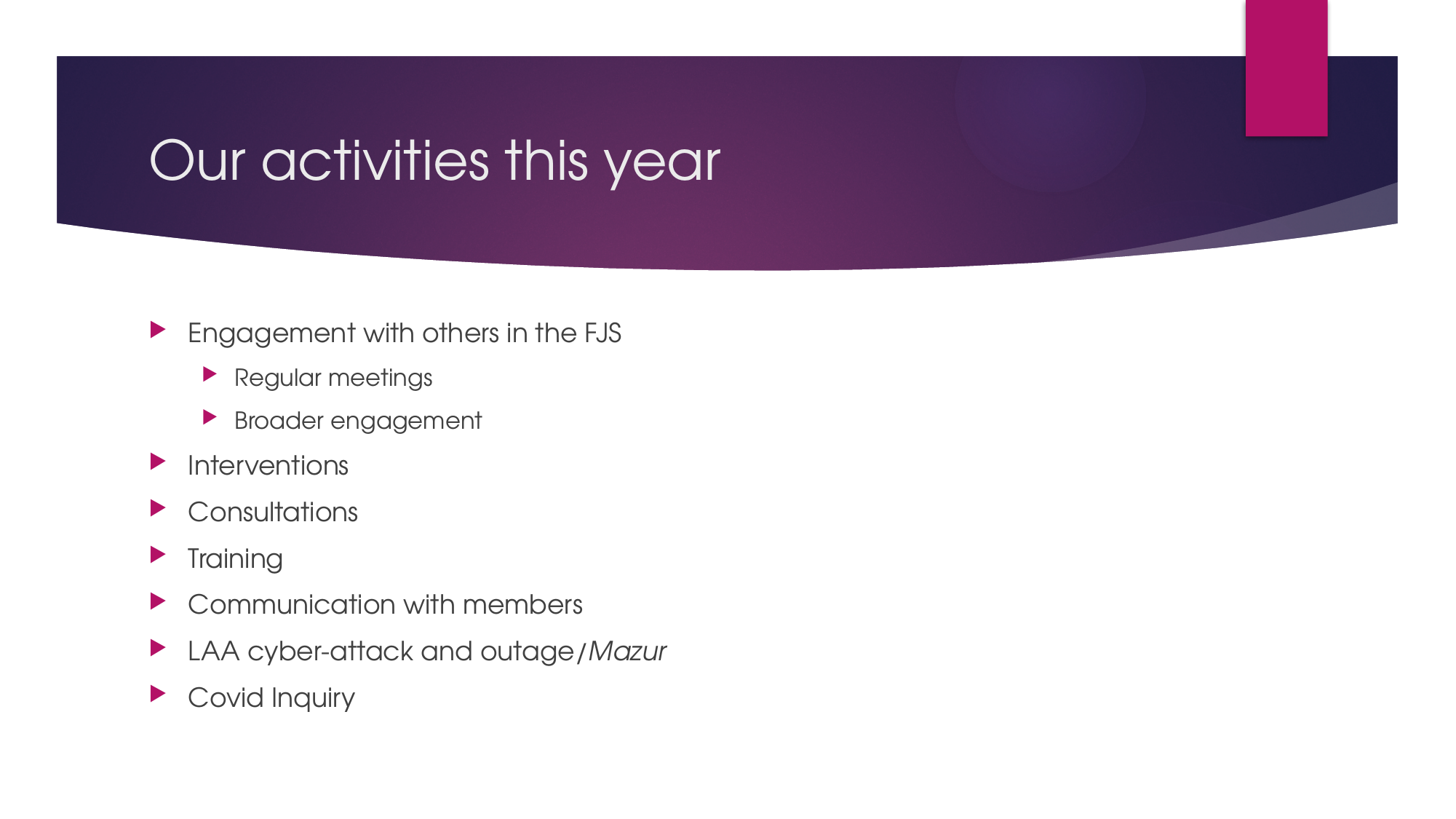

# Our activities this year
Engagement with others in the FJS
Regular meetings
Broader engagement
Interventions
Consultations
Training
Communication with members
LAA cyber-attack and outage/Mazur
Covid Inquiry